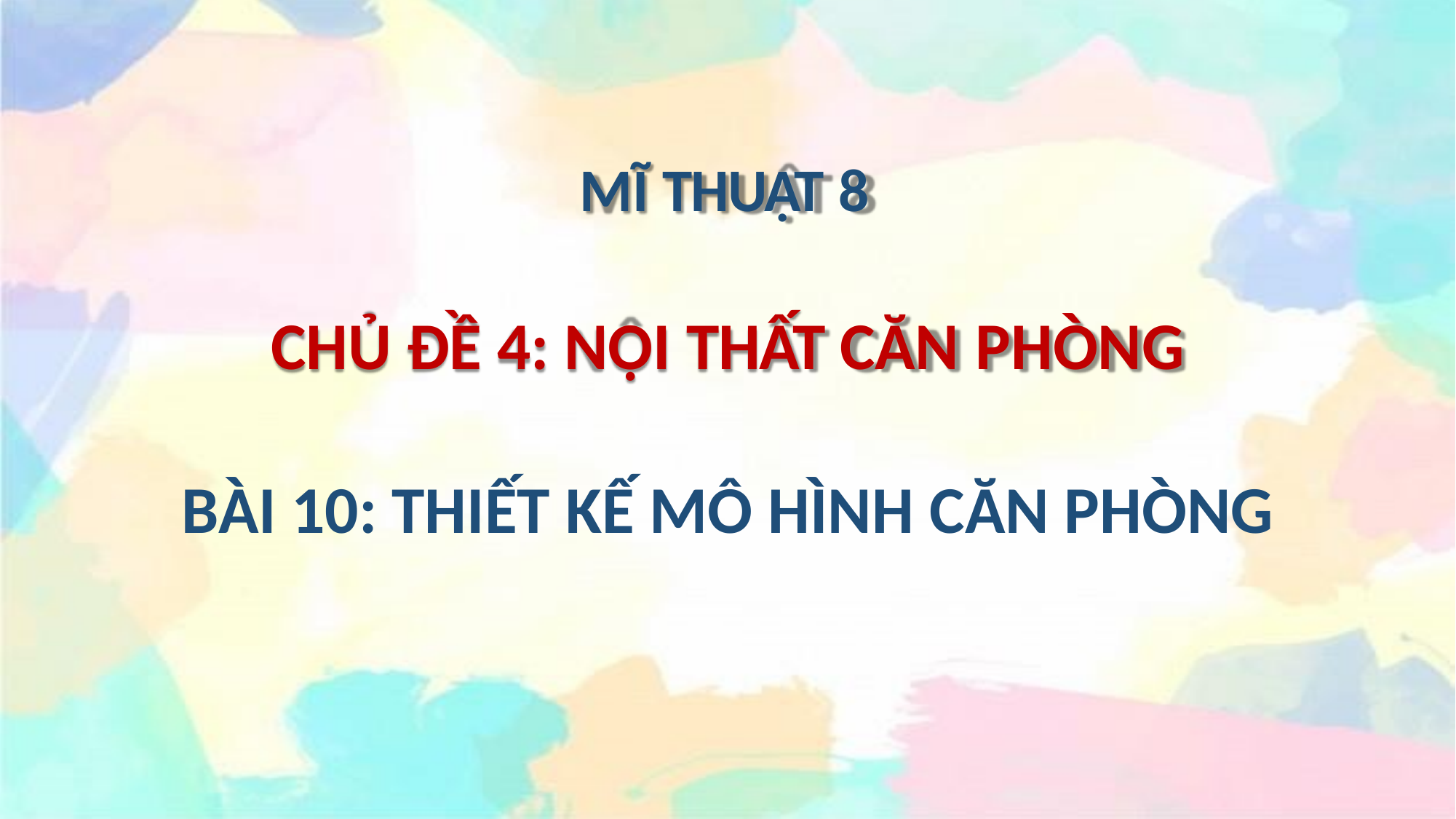

# MĨ THUẬT 8

CHỦ ĐỀ 4: NỘI THẤT CĂN PHÒNG

BÀI 10: THIẾT KẾ MÔ HÌNH CĂN PHÒNG